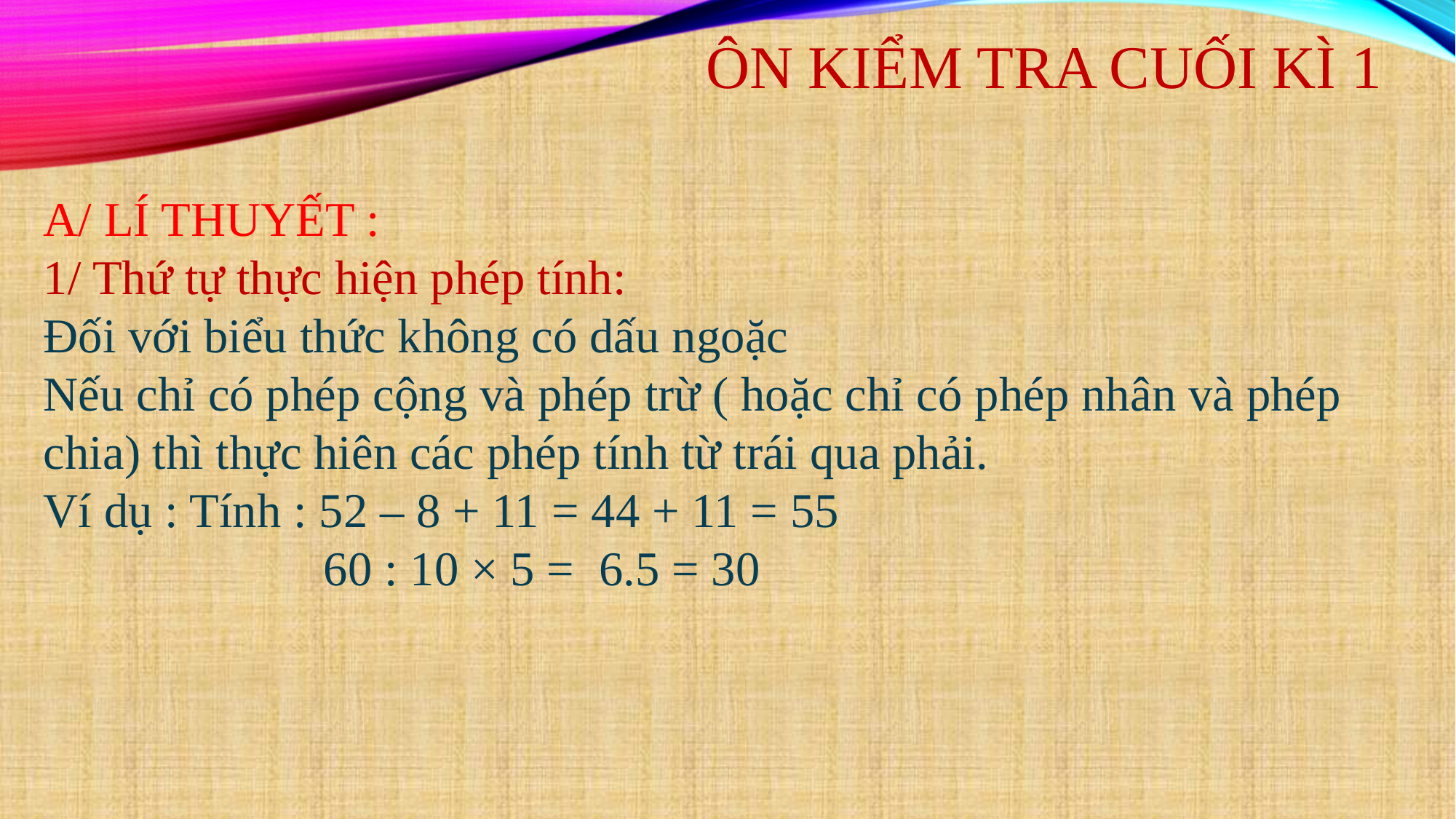

ÔN KIỂM TRA CUỐI KÌ 1
A/ LÍ THUYẾT :
1/ Thứ tự thực hiện phép tính:
Đối với biểu thức không có dấu ngoặc
Nếu chỉ có phép cộng và phép trừ ( hoặc chỉ có phép nhân và phép chia) thì thực hiên các phép tính từ trái qua phải.
Ví dụ : Tính : 52 – 8 + 11 = 44 + 11 = 55
                       60 : 10 × 5 =  6.5 = 30